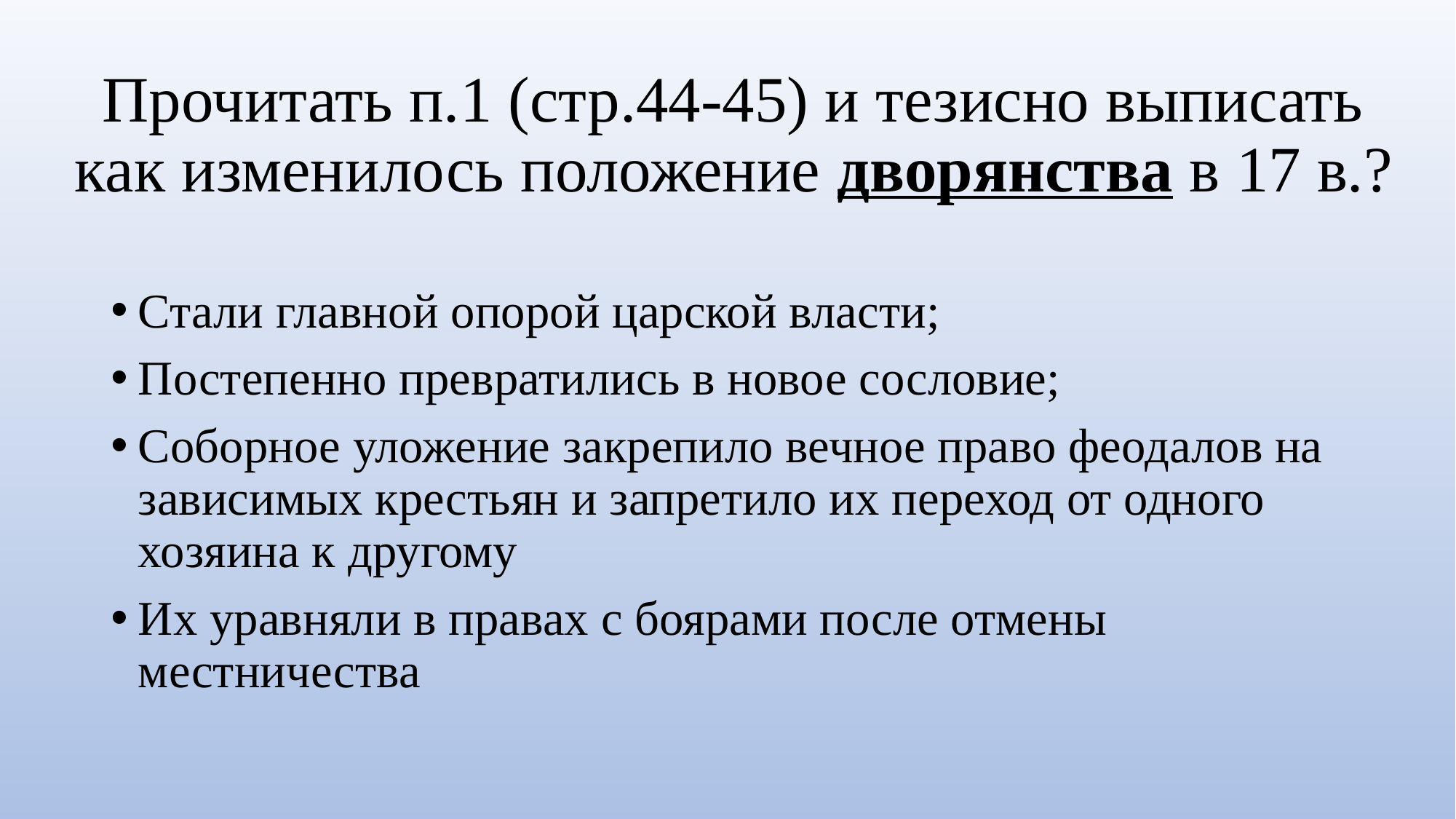

# Прочитать п.1 (стр.44-45) и тезисно выписать как изменилось положение дворянства в 17 в.?
Стали главной опорой царской власти;
Постепенно превратились в новое сословие;
Соборное уложение закрепило вечное право феодалов на зависимых крестьян и запретило их переход от одного хозяина к другому
Их уравняли в правах с боярами после отмены местничества